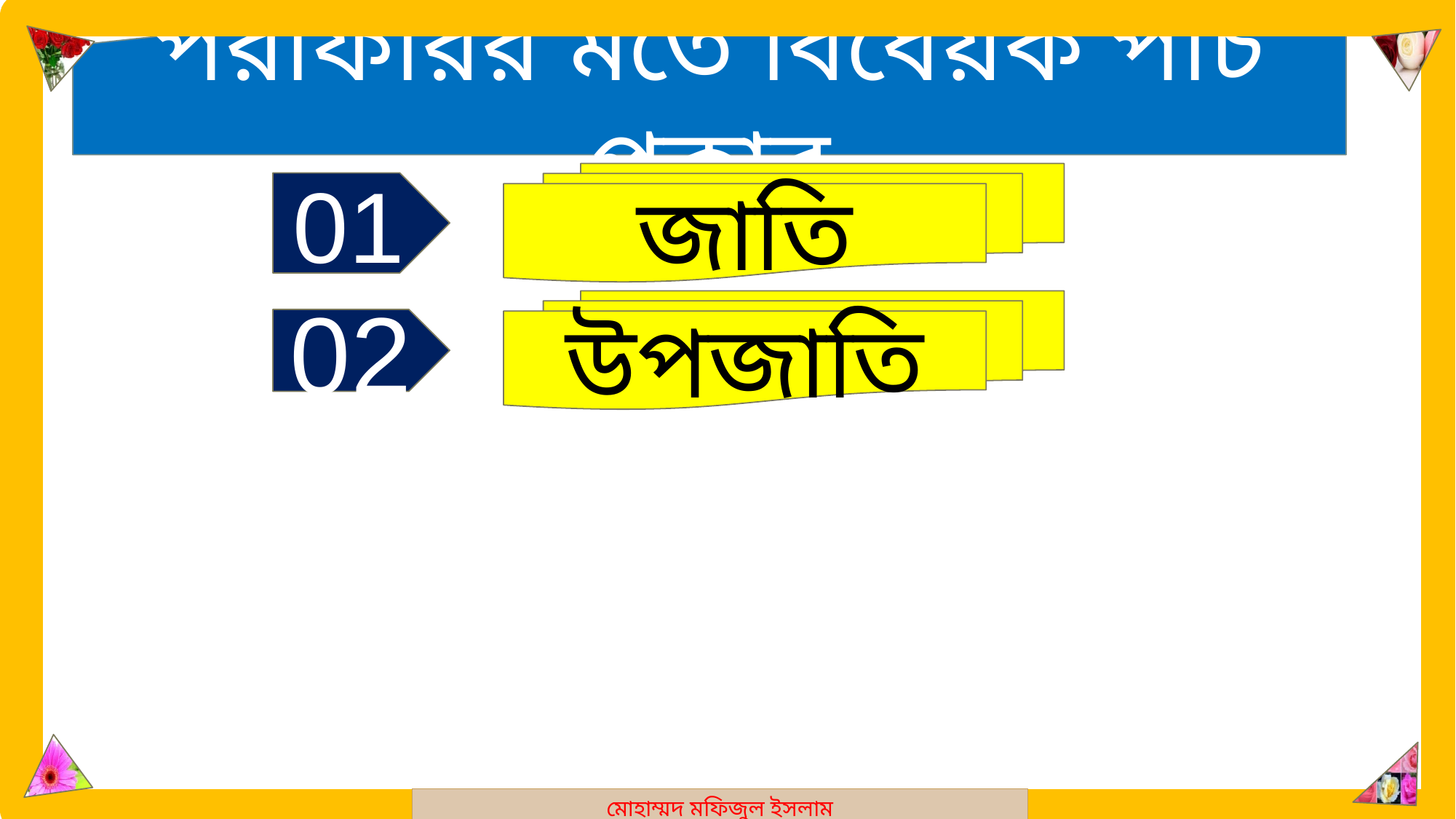

মোহাম্মদ মফিজুল ইসলাম

পরফিরির মতে বিধেয়ক পাঁচ প্রকার
জাতি
01
উপজাতি
02